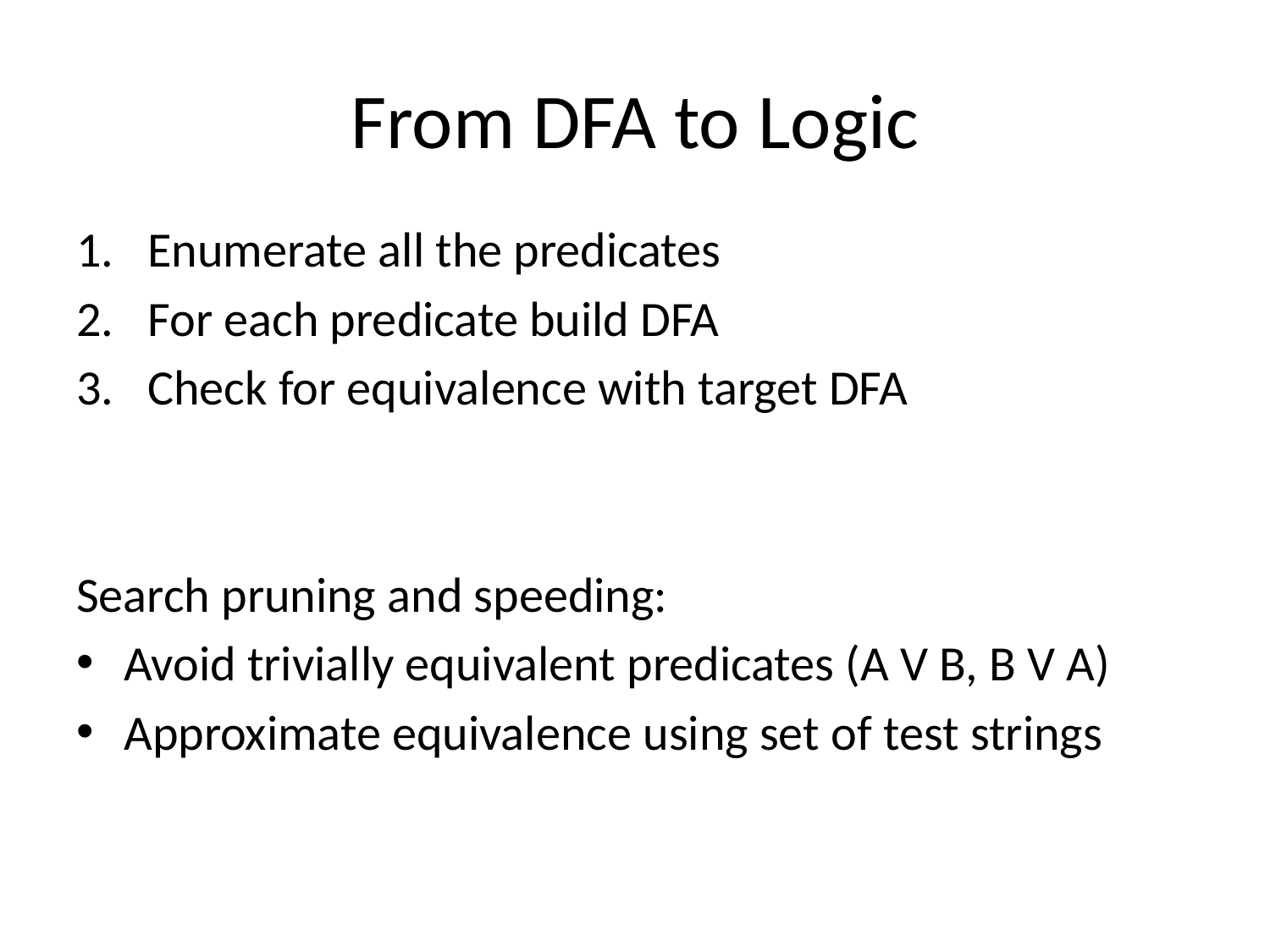

# From DFA to Logic
Enumerate all the predicates
For each predicate build DFA
Check for equivalence with target DFA

Search pruning and speeding:
Avoid trivially equivalent predicates (A V B, B V A)
Approximate equivalence using set of test strings